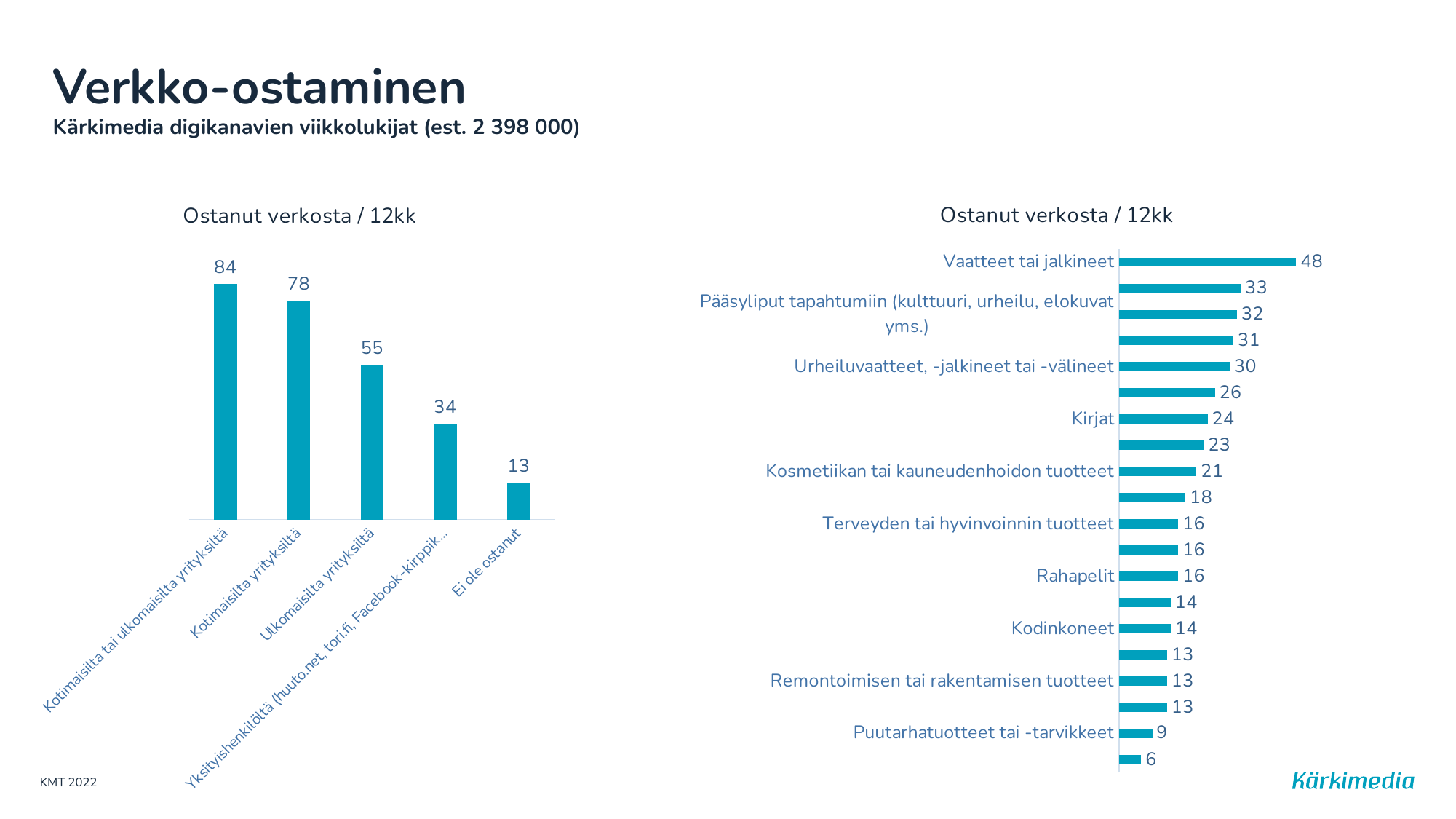

# Verkko-ostaminen Kärkimedia digikanavien viikkolukijat (est. 2 398 000)

### Chart: Ostanut verkosta / 12kk

| Category | Kärkimedia digi viikko |
|---|---|
| Vaatteet tai jalkineet | 48.0 |
| Elektroniikka tai tietotekniikka | 33.0 |
| Pääsyliput tapahtumiin (kulttuuri, urheilu, elokuvat yms.) | 32.0 |
| Matkat tai majoitukset | 31.0 |
| Urheiluvaatteet, -jalkineet tai -välineet | 30.0 |
| Ruoka tai päivittäistavarat | 26.0 |
| Kirjat | 24.0 |
| Elokuvat, pelit tai musiikki | 23.0 |
| Kosmetiikan tai kauneudenhoidon tuotteet | 21.0 |
| Huonekalut tai sisustustarvikkeet | 18.0 |
| Terveyden tai hyvinvoinnin tuotteet | 16.0 |
| Matkapuhelimet tai liittymät | 16.0 |
| Rahapelit | 16.0 |
| Moottoriajoneuvojen tarvikkeet | 14.0 |
| Kodinkoneet | 14.0 |
| Lehtitilaukset | 13.0 |
| Remontoimisen tai rakentamisen tuotteet | 13.0 |
| Lemmikkieläintarvikkeet | 13.0 |
| Puutarhatuotteet tai -tarvikkeet | 9.0 |
| Jokin muu | 6.0 |

### Chart: Ostanut verkosta / 12kk

| Category | Kärkimedia digi viikko |
|---|---|
| Kotimaisilta tai ulkomaisilta yrityksiltä | 84.0 |
| Kotimaisilta yrityksiltä | 78.0 |
| Ulkomaisilta yrityksiltä | 55.0 |
| Yksityishenkilöltä (huuto.net, tori.fi, Facebook-kirppikset) | 34.0 |
| Ei ole ostanut | 13.0 |
KMT 2022